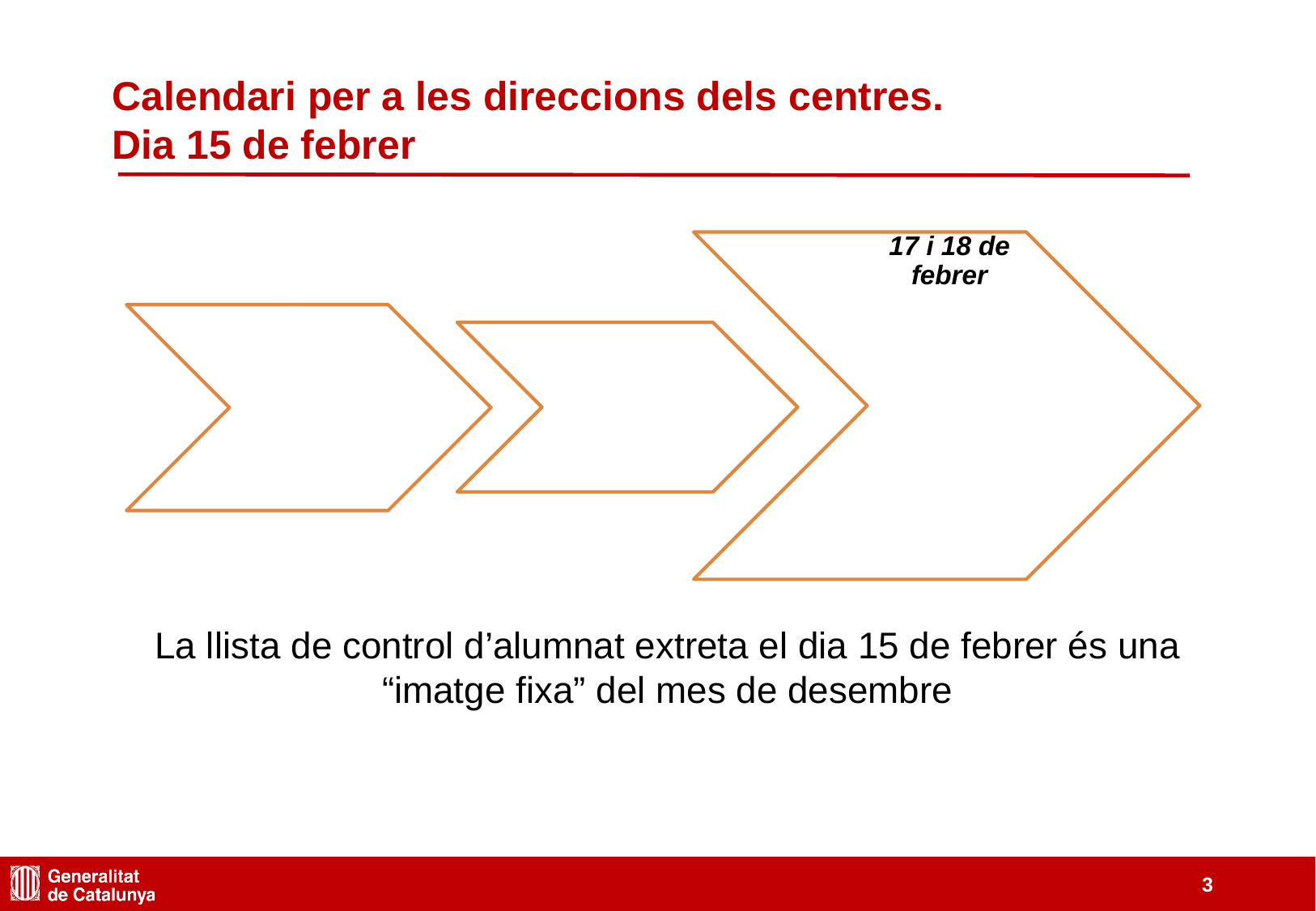

Calendari per a les direccions dels centres.
Dia 15 de febrer

17 i 18 de febrer
Alumnat baixa, SÍ que apareix a la llista, però NO apareix a l'aplicació.
___________
Alumnat alta, NO apareix a la llista però SÍ que apareix a l'aplicació, se li ha d'assignar un CODI CONTINGENT.

Llista de control
Relació d'alumnat informat pel centre al desembre. Disposa de codi i d’etiqueta identificativa.

Tramitació al RALC
Alumnat baixa del centre.
Alumnat alta del centre.
La llista de control d’alumnat extreta el dia 15 de febrer és una “imatge fixa” del mes de desembre
3